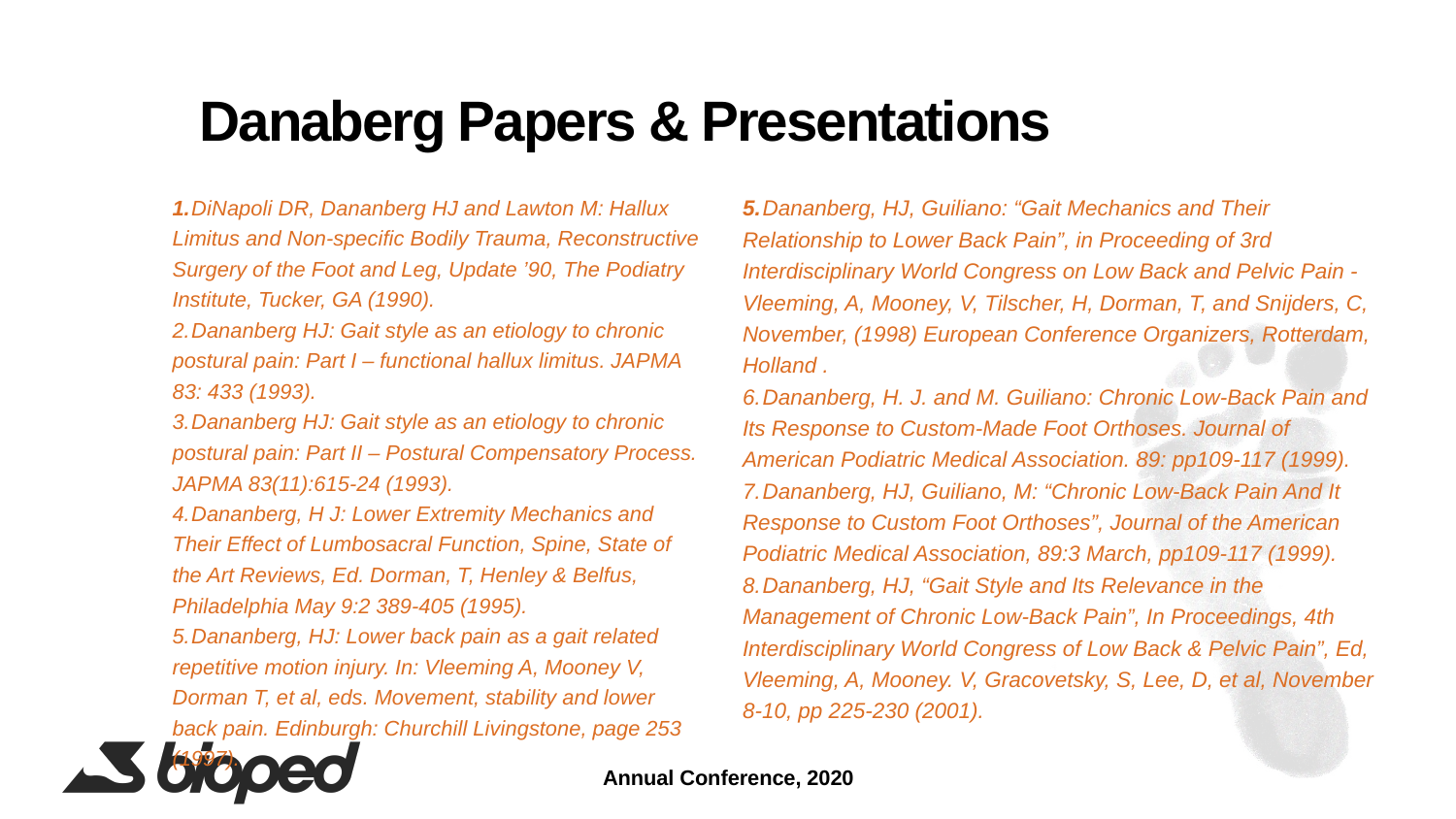

# Danaberg Papers & Presentations
 DiNapoli DR, Dananberg HJ and Lawton M: Hallux Limitus and Non-specific Bodily Trauma, Reconstructive Surgery of the Foot and Leg, Update ’90, The Podiatry Institute, Tucker, GA (1990).
 Dananberg HJ: Gait style as an etiology to chronic postural pain: Part I – functional hallux limitus. JAPMA 83: 433 (1993).
 Dananberg HJ: Gait style as an etiology to chronic postural pain: Part II – Postural Compensatory Process. JAPMA 83(11):615-24 (1993).
 Dananberg, H J: Lower Extremity Mechanics and Their Effect of Lumbosacral Function, Spine, State of the Art Reviews, Ed. Dorman, T, Henley & Belfus, Philadelphia May 9:2 389-405 (1995).
 Dananberg, HJ: Lower back pain as a gait related repetitive motion injury. In: Vleeming A, Mooney V, Dorman T, et al, eds. Movement, stability and lower back pain. Edinburgh: Churchill Livingstone, page 253  (1997).
 Dananberg, HJ, Guiliano: “Gait Mechanics and Their Relationship to Lower Back Pain”, in Proceeding of 3rd Interdisciplinary World Congress on Low Back and Pelvic Pain - Vleeming, A, Mooney, V, Tilscher, H, Dorman, T, and Snijders, C, November, (1998) European Conference Organizers, Rotterdam, Holland .
 Dananberg, H. J. and M. Guiliano: Chronic Low-Back Pain and Its Response to Custom-Made Foot Orthoses. Journal of American Podiatric Medical Association. 89: pp109-117 (1999).
 Dananberg, HJ, Guiliano, M: “Chronic Low-Back Pain And It Response to Custom Foot Orthoses”, Journal of the American Podiatric Medical Association, 89:3 March, pp109-117 (1999).
 Dananberg, HJ, “Gait Style and Its Relevance in the Management of Chronic Low-Back Pain”, In Proceedings, 4th Interdisciplinary World Congress of Low Back & Pelvic Pain”, Ed, Vleeming, A, Mooney. V, Gracovetsky, S, Lee, D, et al, November 8-10, pp 225-230 (2001).